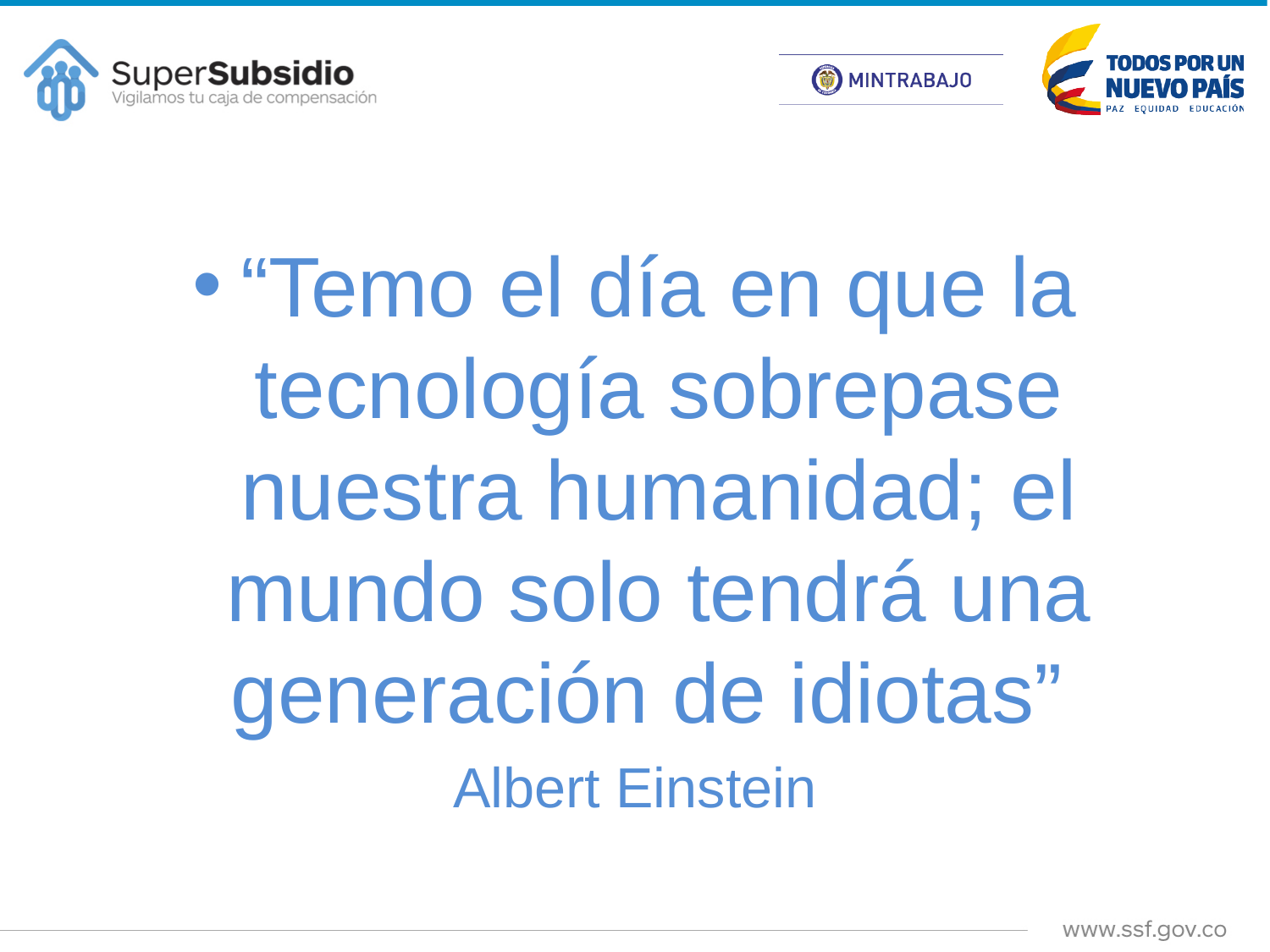

“Temo el día en que la tecnología sobrepase nuestra humanidad; el mundo solo tendrá una generación de idiotas”
Albert Einstein